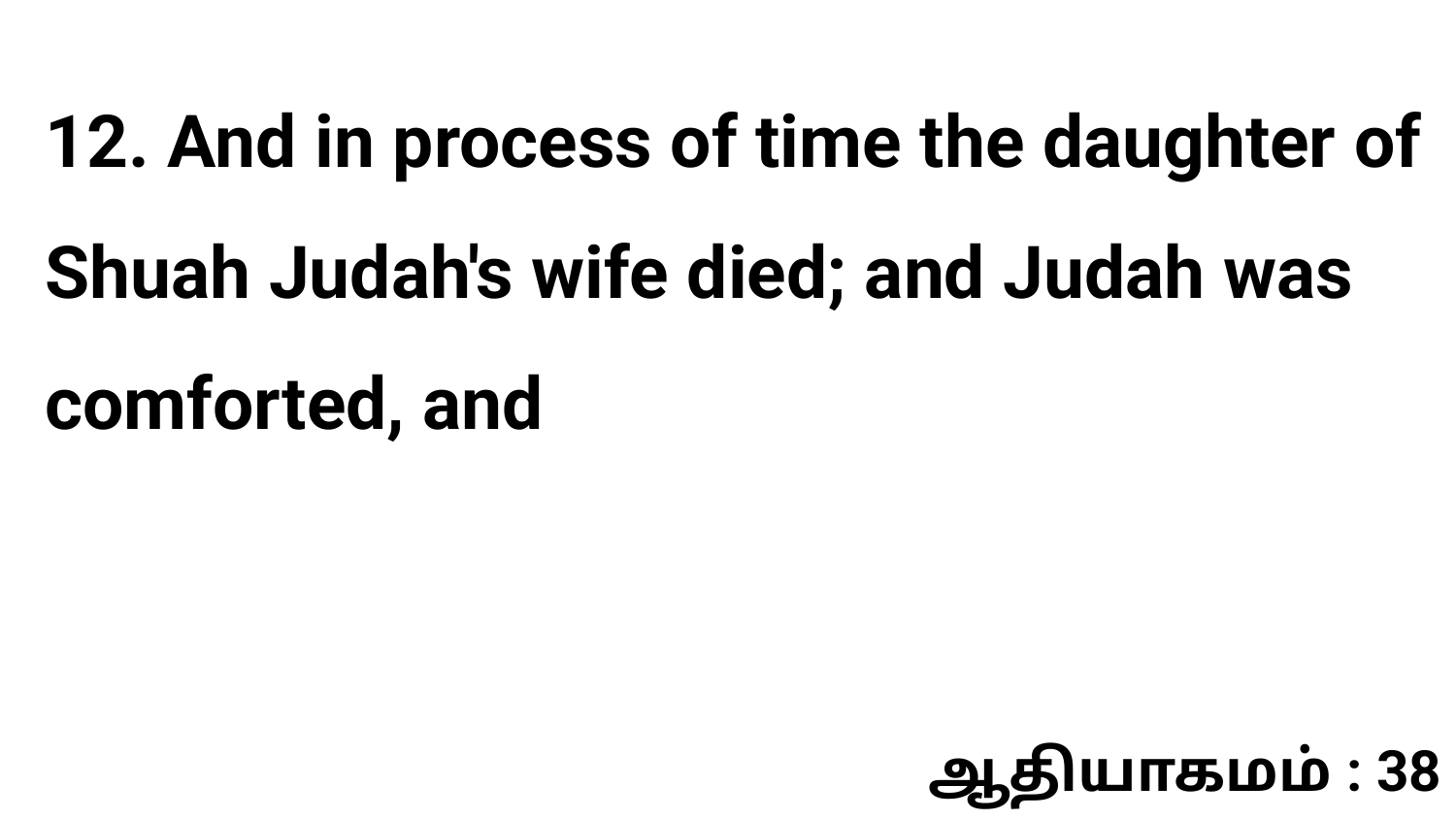

12. And in process of time the daughter of Shuah Judah's wife died; and Judah was comforted, and
ஆதியாகமம் : 38